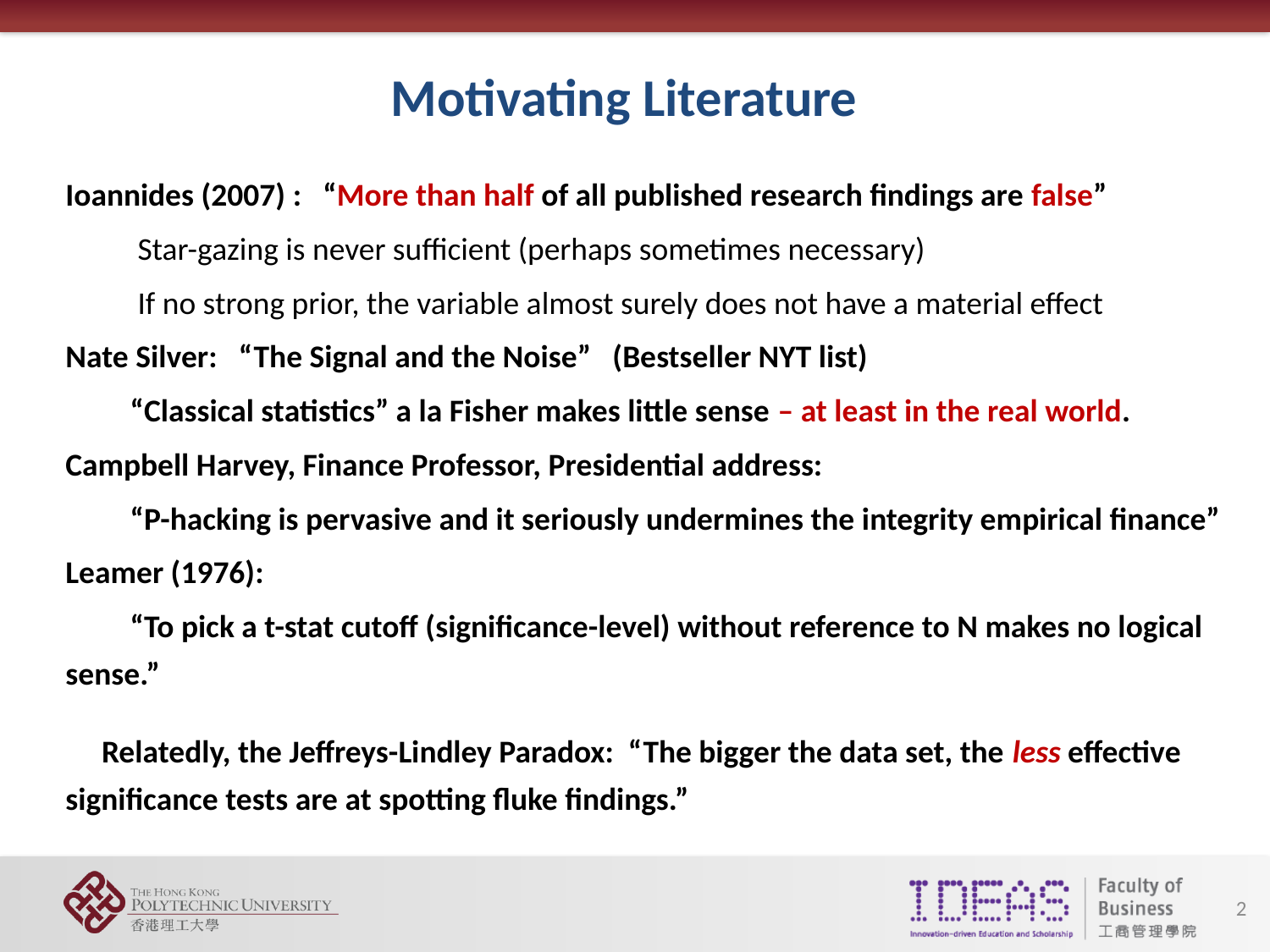

Motivating Literature
Ioannides (2007) :   “More than half of all published research findings are false”
          Star-gazing is never sufficient (perhaps sometimes necessary)
          If no strong prior, the variable almost surely does not have a material effect
Nate Silver:   “The Signal and the Noise”   (Bestseller NYT list)
         “Classical statistics” a la Fisher makes little sense – at least in the real world.
Campbell Harvey, Finance Professor, Presidential address:
         “P-hacking is pervasive and it seriously undermines the integrity empirical finance”
Leamer (1976):
         “To pick a t-stat cutoff (significance-level) without reference to N makes no logical sense.”

     Relatedly, the Jeffreys-Lindley Paradox:  “The bigger the data set, the less effective significance tests are at spotting fluke findings.”
2